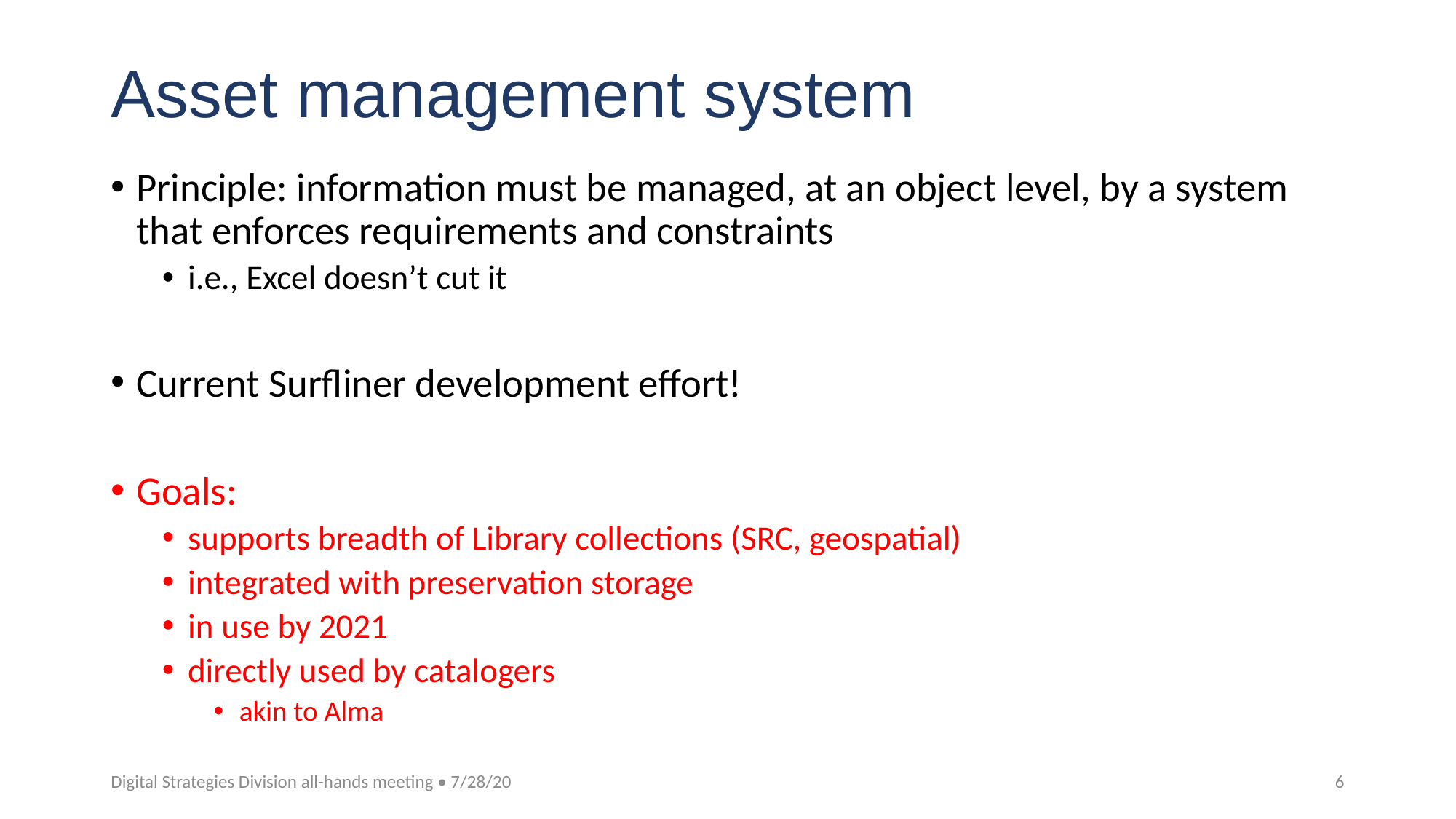

# Asset management system
Principle: information must be managed, at an object level, by a system that enforces requirements and constraints
i.e., Excel doesn’t cut it

Current Surfliner development effort!

Goals:
supports breadth of Library collections (SRC, geospatial)
integrated with preservation storage
in use by 2021
directly used by catalogers
akin to Alma
Digital Strategies Division all-hands meeting • 7/28/20
6